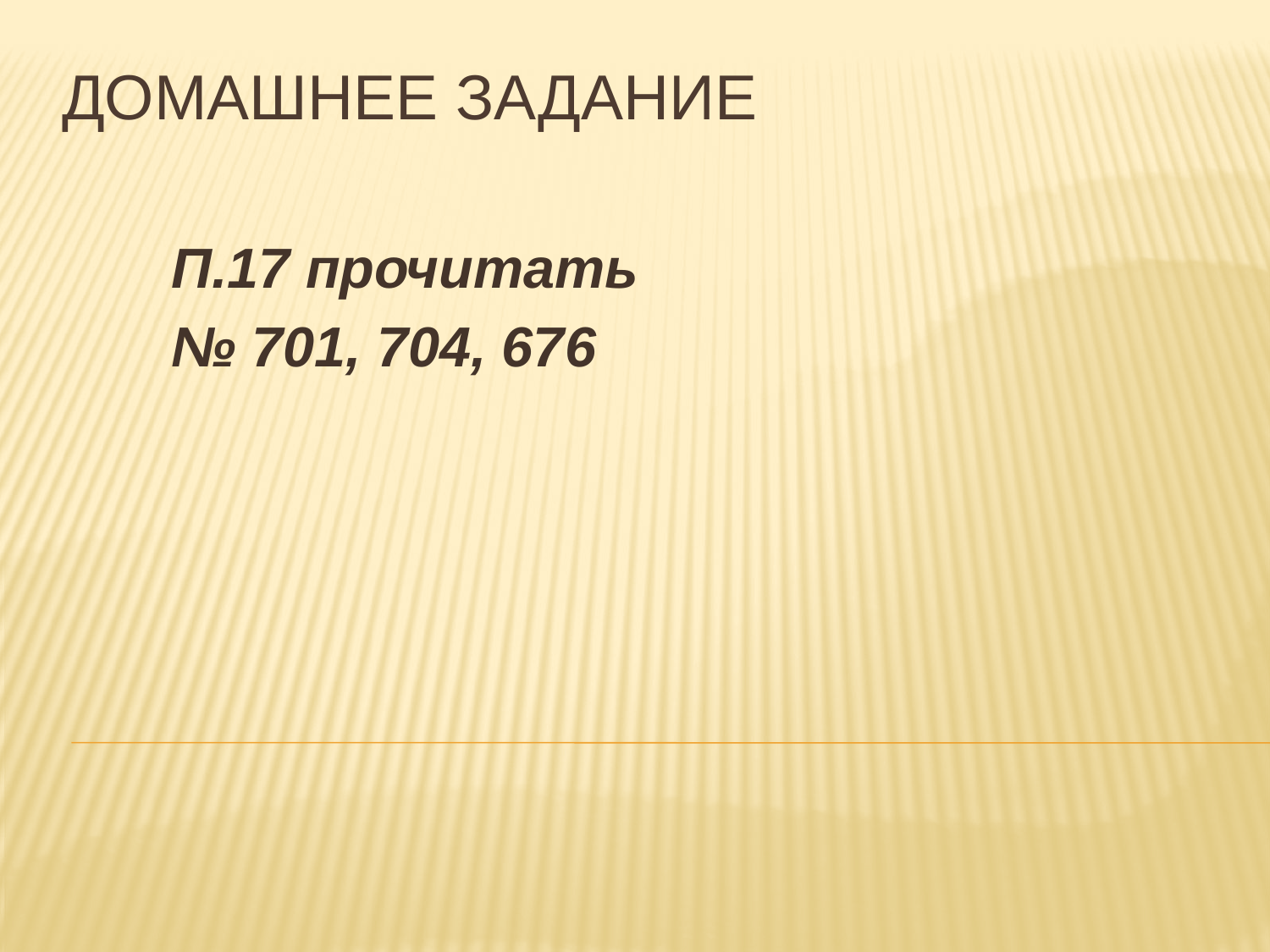

# Домашнее задание
П.17 прочитать
№ 701, 704, 676